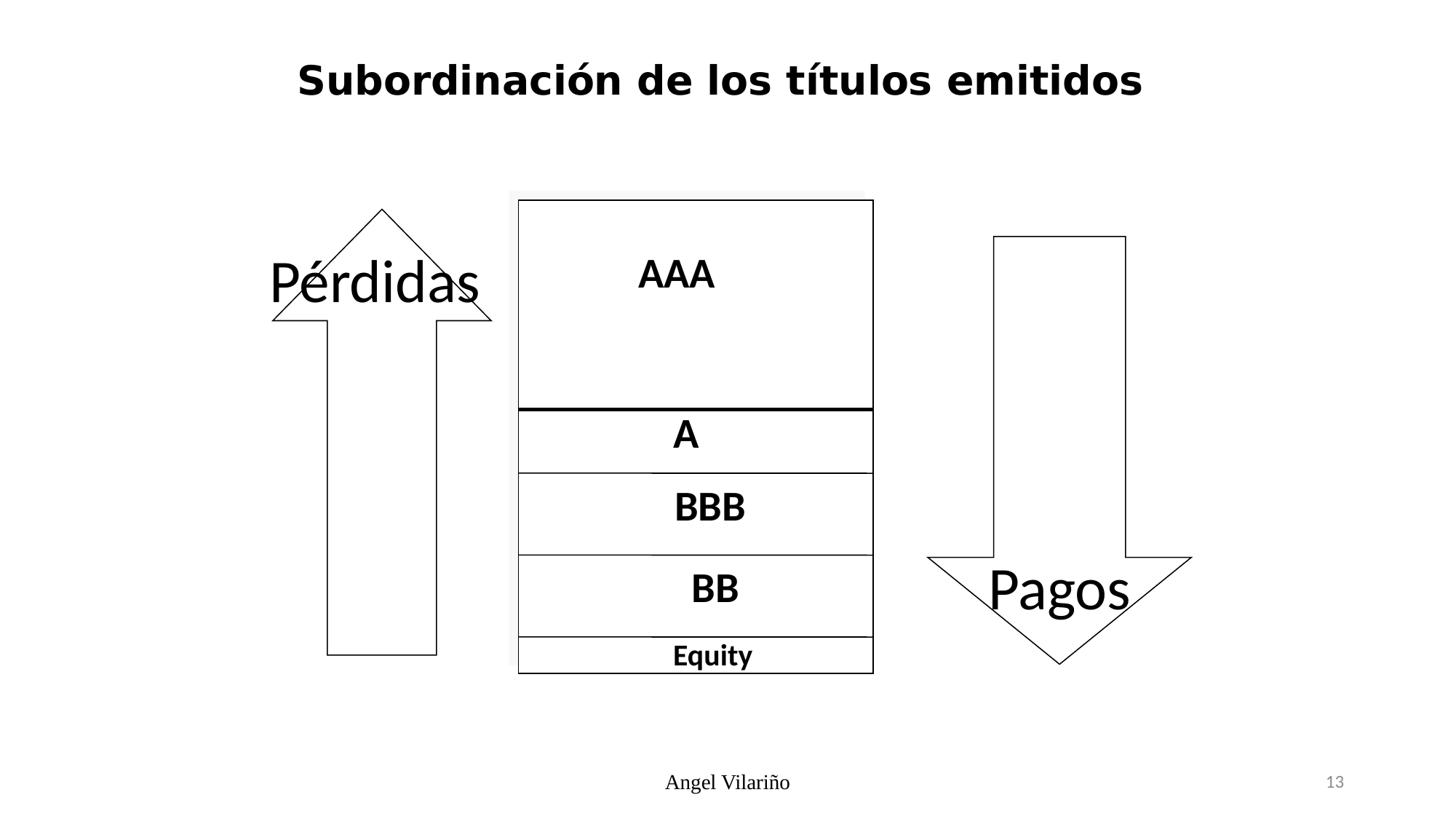

# Subordinación de los títulos emitidos

Pérdidas

AAA
A

BBB
Pagos
BB

Equity

Angel Vilariño
13